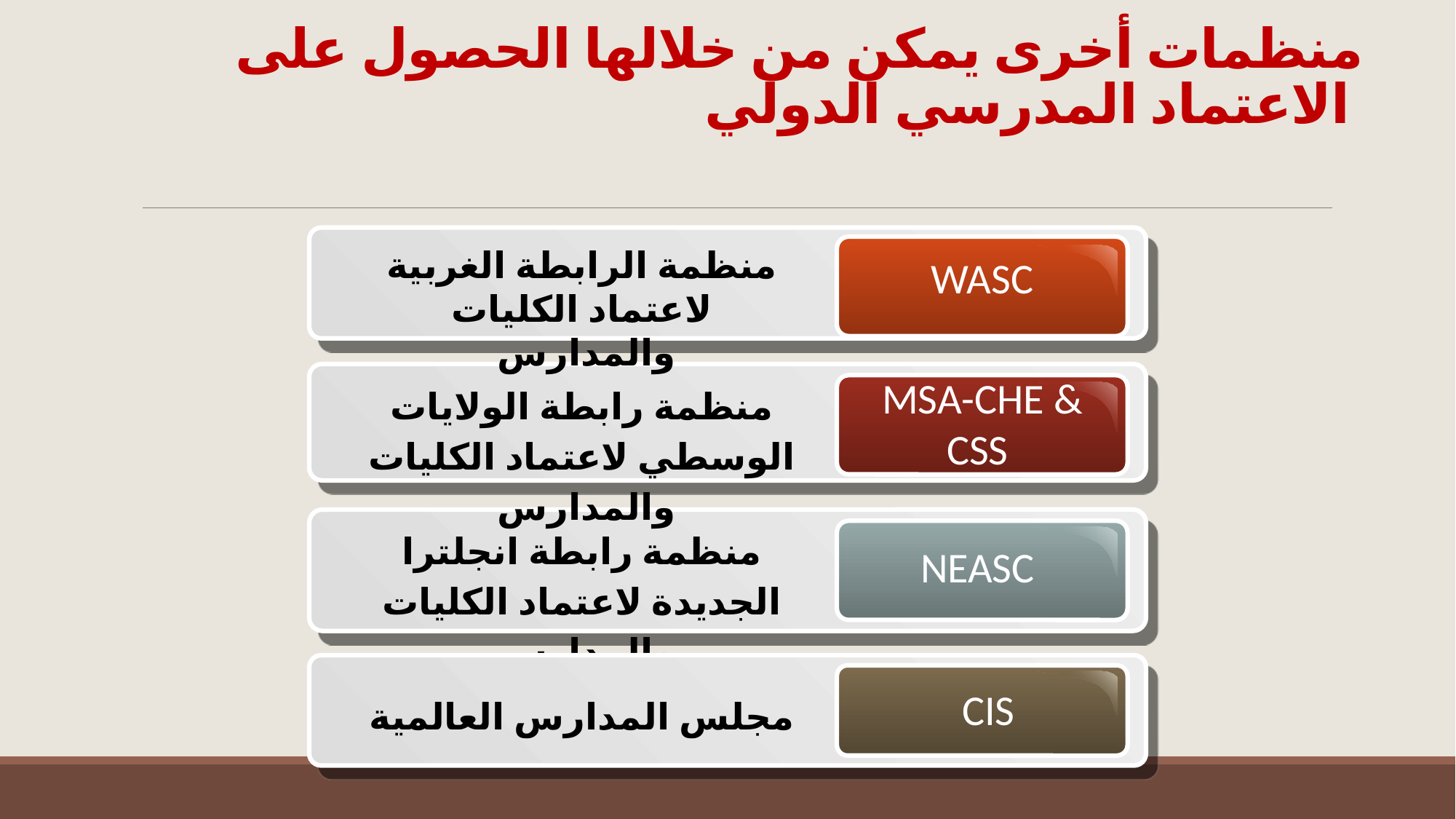

# منظمات أخرى يمكن من خلالها الحصول على الاعتماد المدرسي الدولي

منظمة الرابطة الغربية لاعتماد الكليات والمدارس
WASC

MSA-CHE & CSS
منظمة رابطة الولايات الوسطي لاعتماد الكليات والمدارس

منظمة رابطة انجلترا الجديدة لاعتماد الكليات والمدارس
NEASC

CIS
مجلس المدارس العالمية